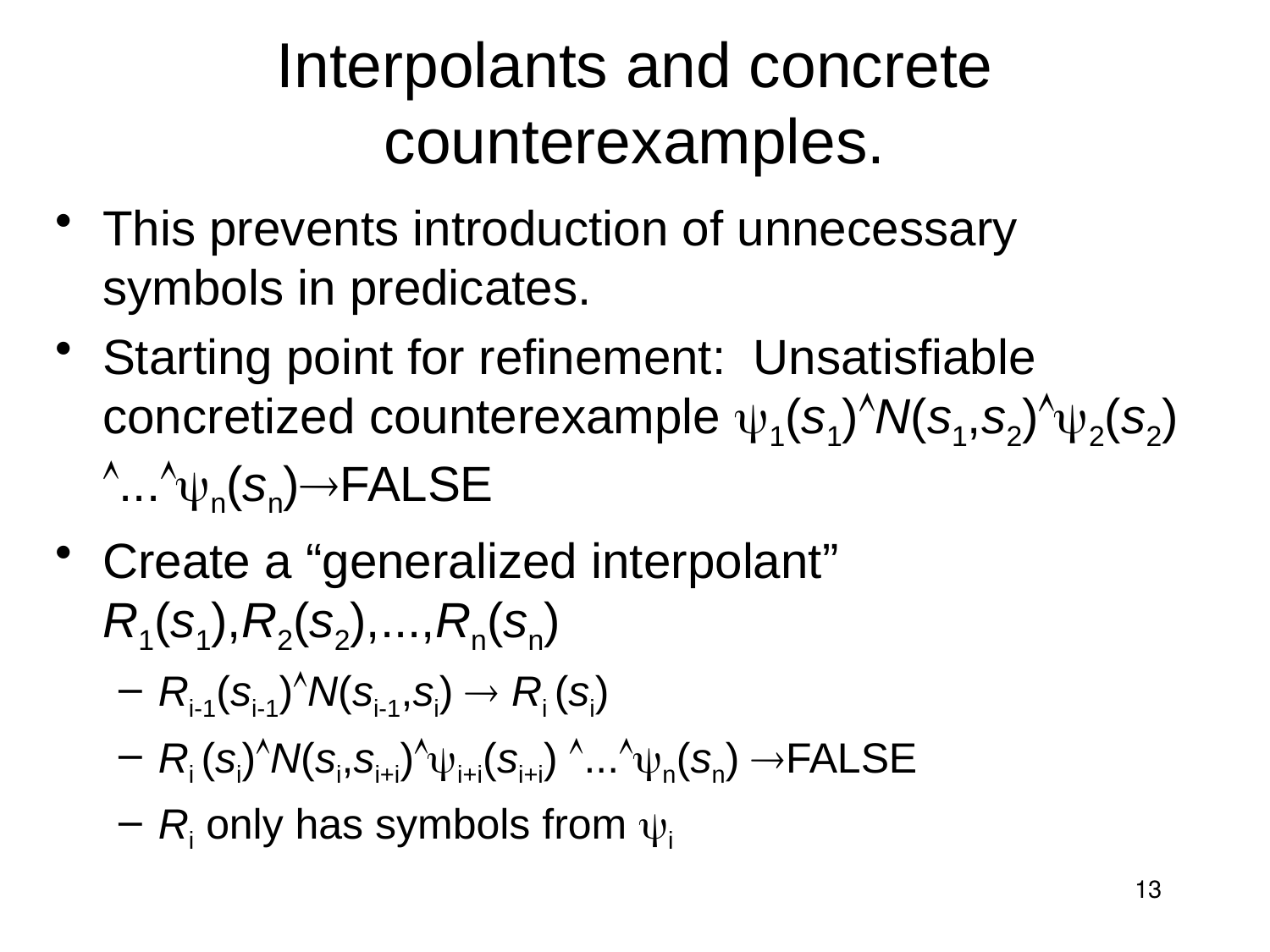

# Interpolants and concrete counterexamples.
This prevents introduction of unnecessary symbols in predicates.
Starting point for refinement:  Unsatisfiable concretized counterexample ψ1(s1)∧N(s1,s2)∧ψ2(s2) ∧...∧ψn(sn)→FALSE
Create a “generalized interpolant” R1(s1),R2(s2),...,Rn(sn)
Ri-1(si-1)∧N(si-1,si) → Ri (si)
Ri (si)∧N(si,si+i)∧ψi+i(si+i) ∧...∧ψn(sn) →FALSE
Ri only has symbols from ψi

13